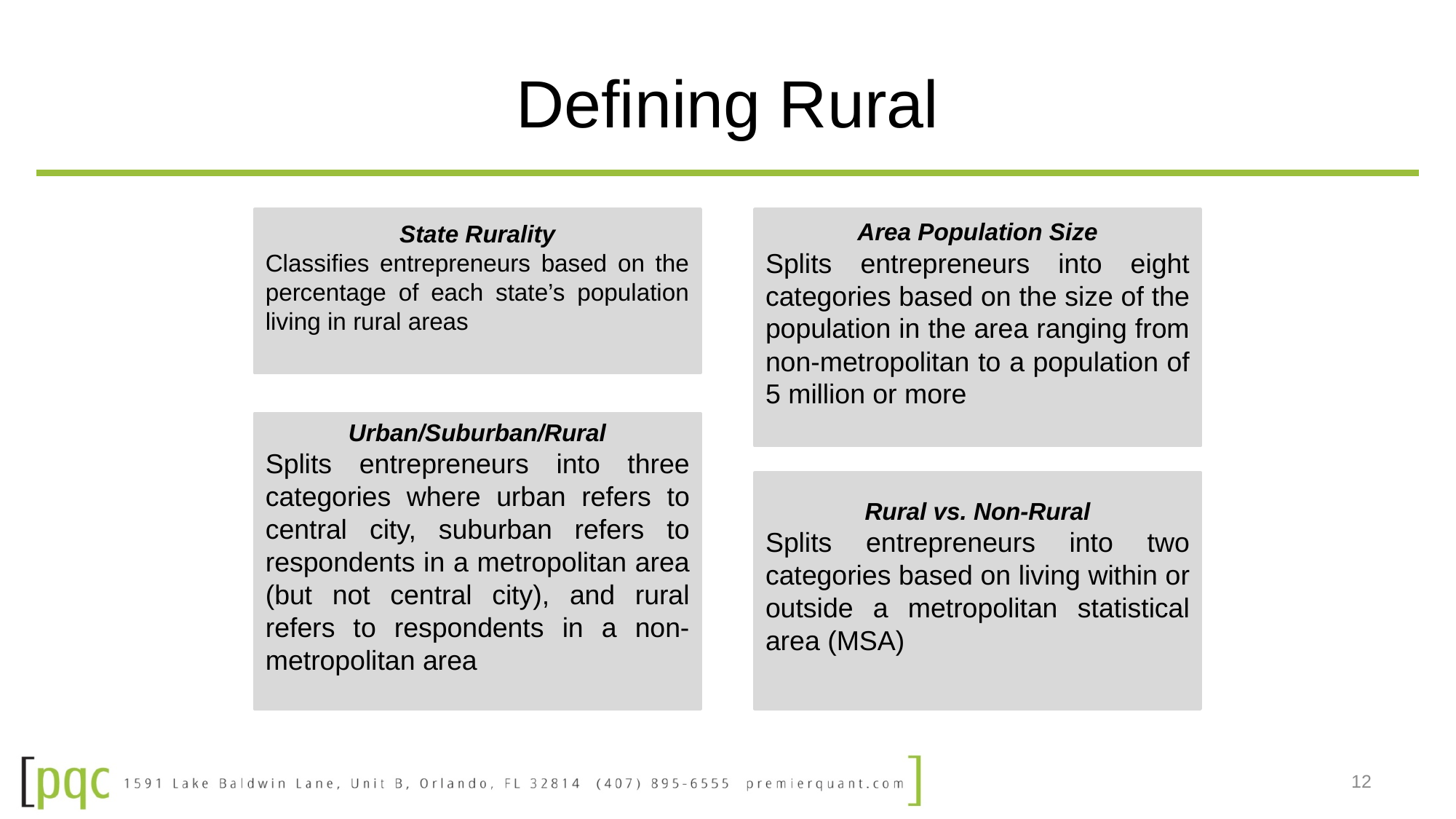

# Defining Rural
State Rurality
Classifies entrepreneurs based on the percentage of each state’s population living in rural areas

Area Population Size
Splits entrepreneurs into eight categories based on the size of the population in the area ranging from non-metropolitan to a population of 5 million or more

Urban/Suburban/Rural
Splits entrepreneurs into three categories where urban refers to central city, suburban refers to respondents in a metropolitan area (but not central city), and rural refers to respondents in a non-metropolitan area

Rural vs. Non-Rural
Splits entrepreneurs into two categories based on living within or outside a metropolitan statistical area (MSA)

12